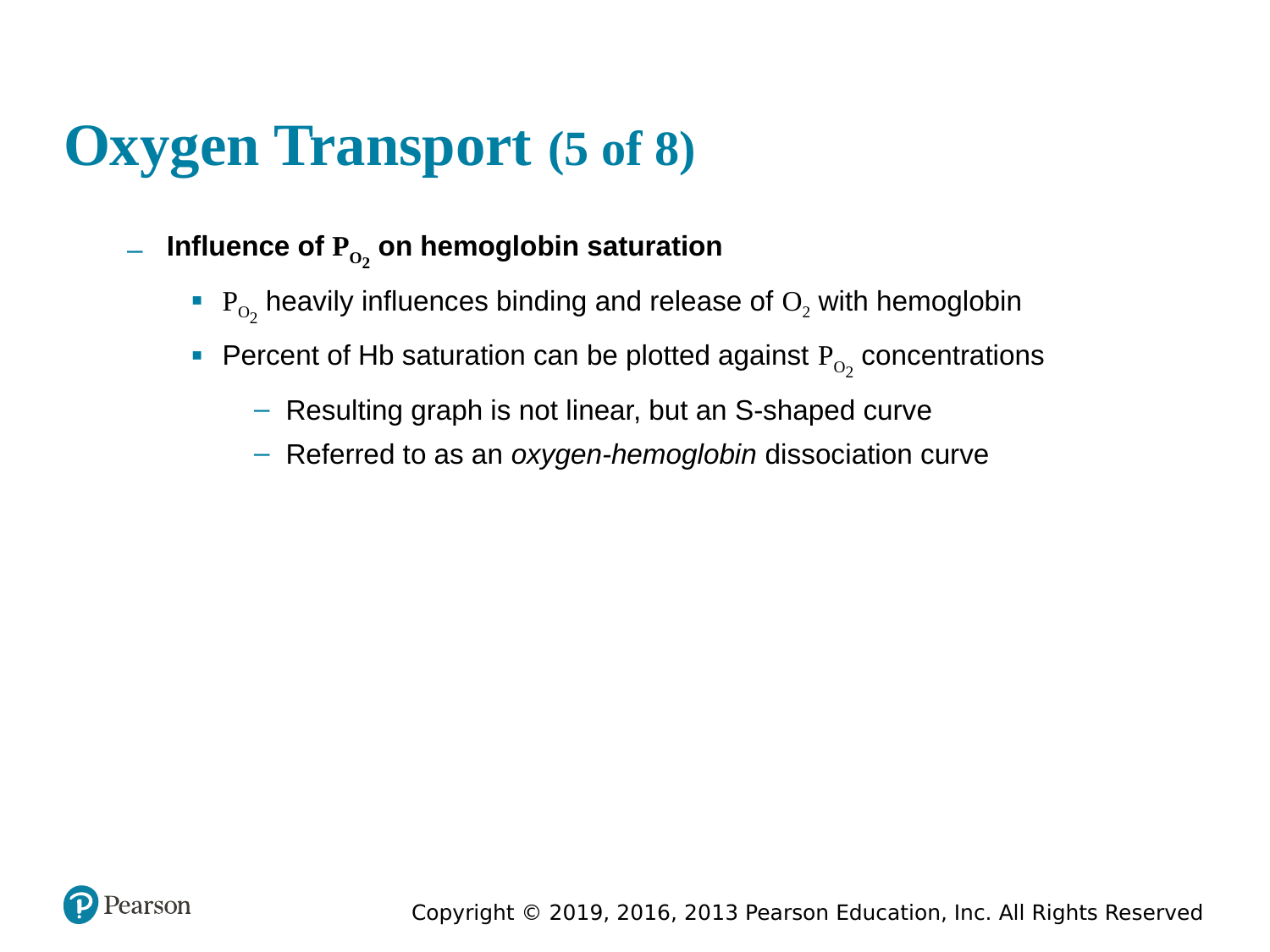

# Oxygen Transport (5 of 8)
Influence of PO2 on hemoglobin saturation
PO2 heavily influences binding and release of O2 with hemoglobin
Percent of Hb saturation can be plotted against PO2 concentrations
Resulting graph is not linear, but an S-shaped curve
Referred to as an oxygen-hemoglobin dissociation curve